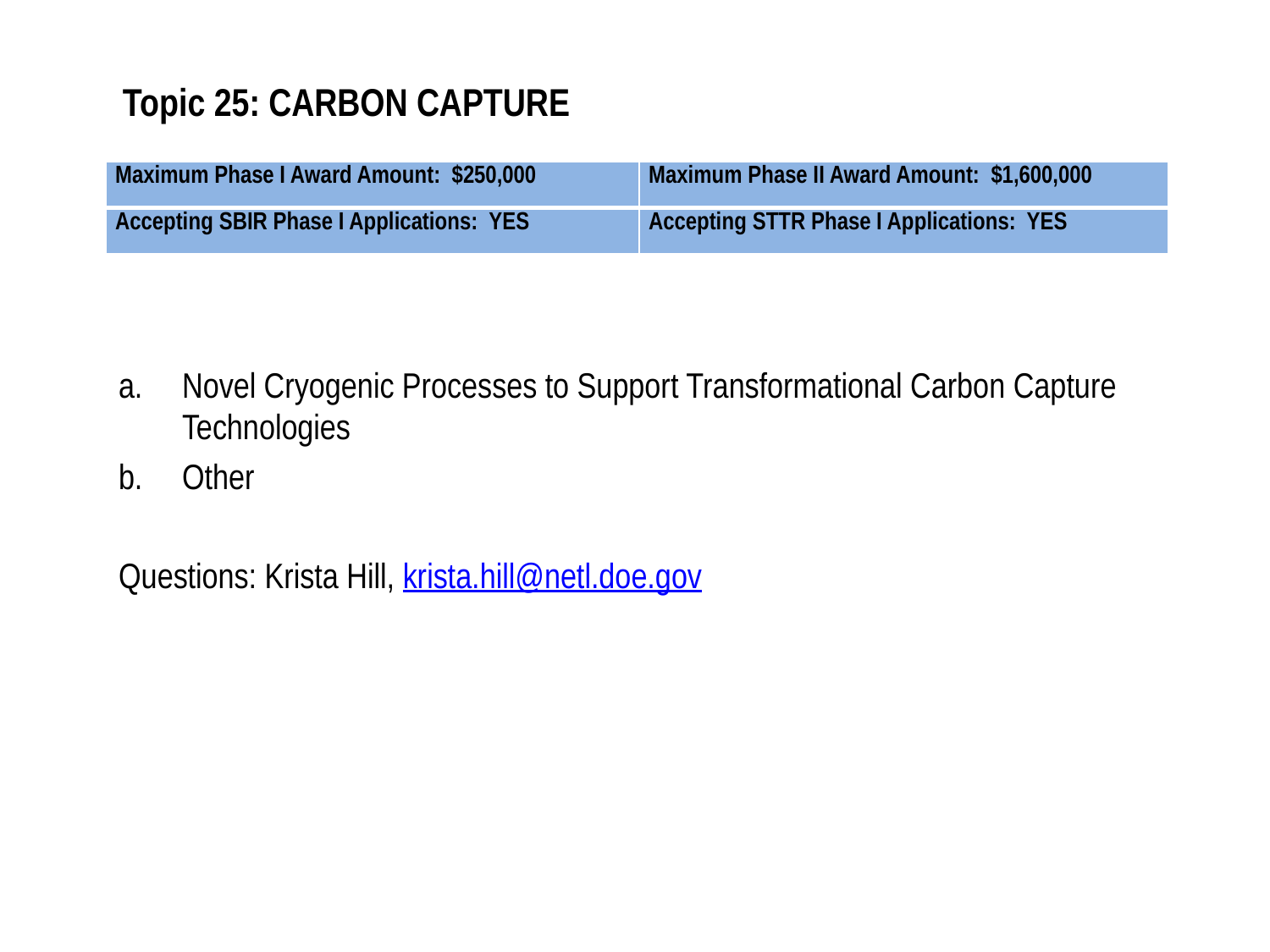

# Topic 25: CARBON CAPTURE
| Maximum Phase I Award Amount: $250,000 | Maximum Phase II Award Amount: $1,600,000 |
| --- | --- |
| Accepting SBIR Phase I Applications: YES | Accepting STTR Phase I Applications: YES |

Novel Cryogenic Processes to Support Transformational Carbon Capture Technologies
Other

Questions: Krista Hill, krista.hill@netl.doe.gov